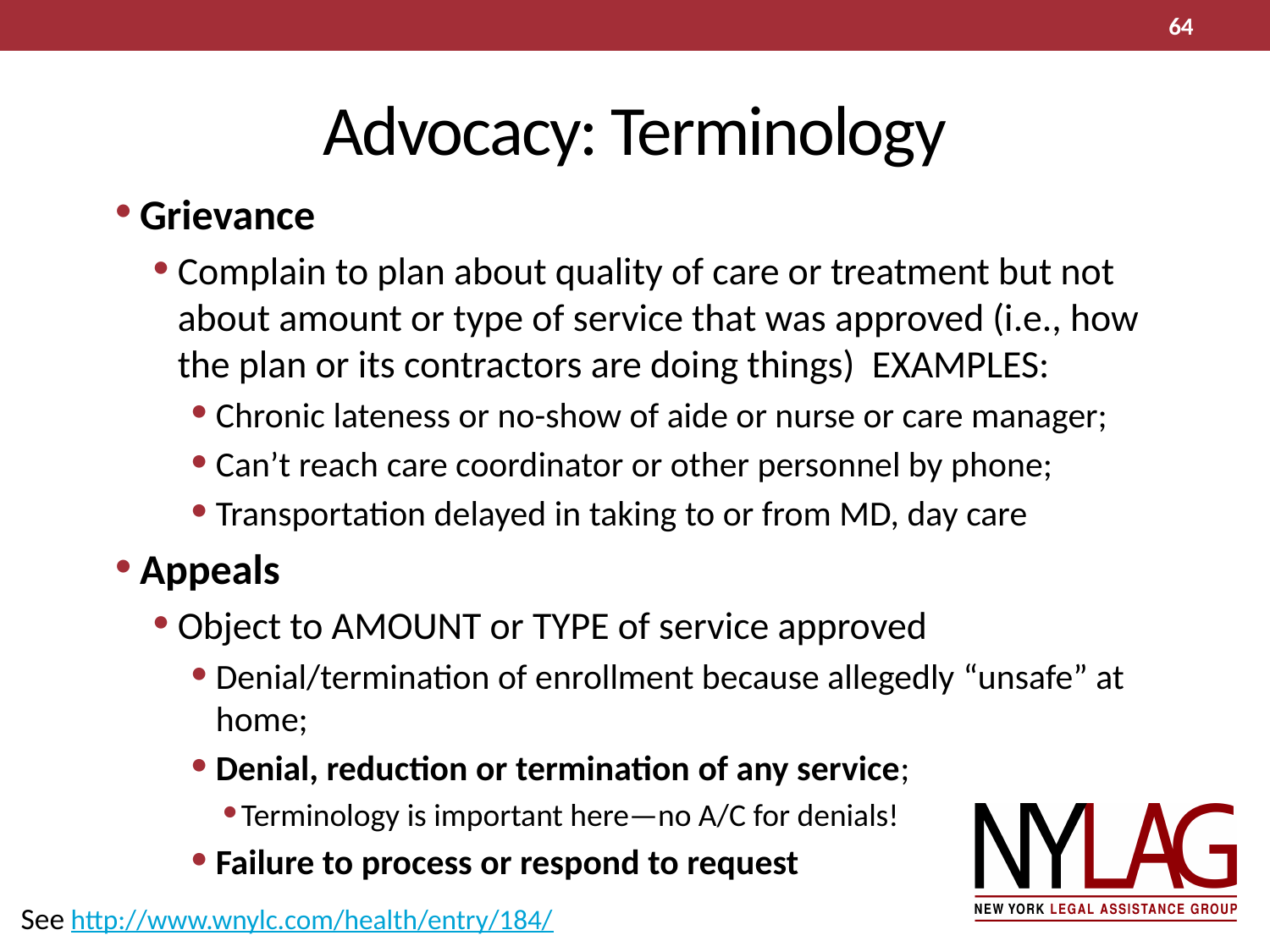

64
# Advocacy: Terminology
Grievance
Complain to plan about quality of care or treatment but not about amount or type of service that was approved (i.e., how the plan or its contractors are doing things)  EXAMPLES:
Chronic lateness or no-show of aide or nurse or care manager;
Can’t reach care coordinator or other personnel by phone;
Transportation delayed in taking to or from MD, day care
Appeals
Object to AMOUNT or TYPE of service approved
Denial/termination of enrollment because allegedly “unsafe” at home;
Denial, reduction or termination of any service;
Terminology is important here—no A/C for denials!
Failure to process or respond to request
See http://www.wnylc.com/health/entry/184/